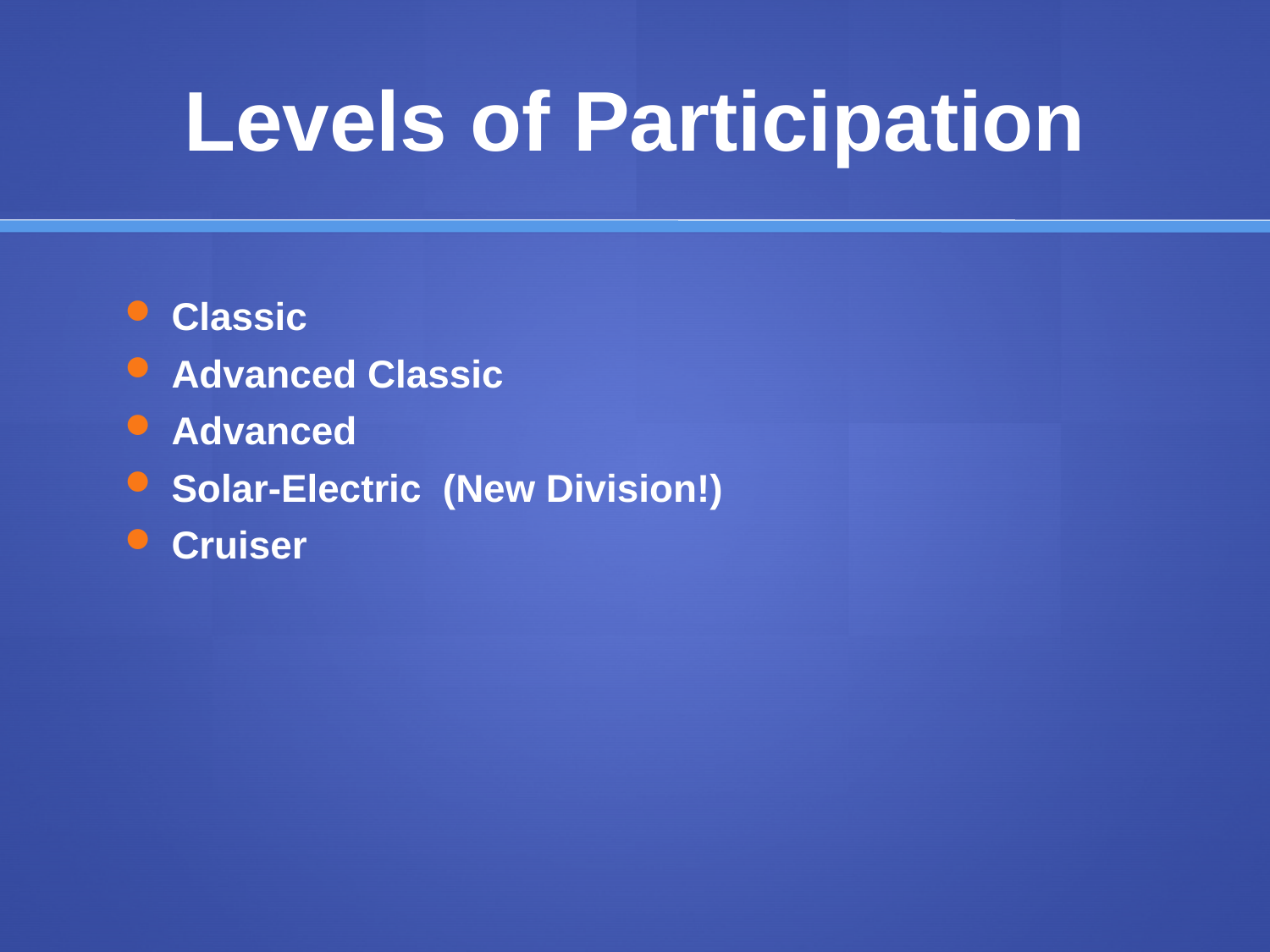

# Levels of Participation
Classic
Advanced Classic
Advanced
Solar-Electric  (New Division!)
Cruiser